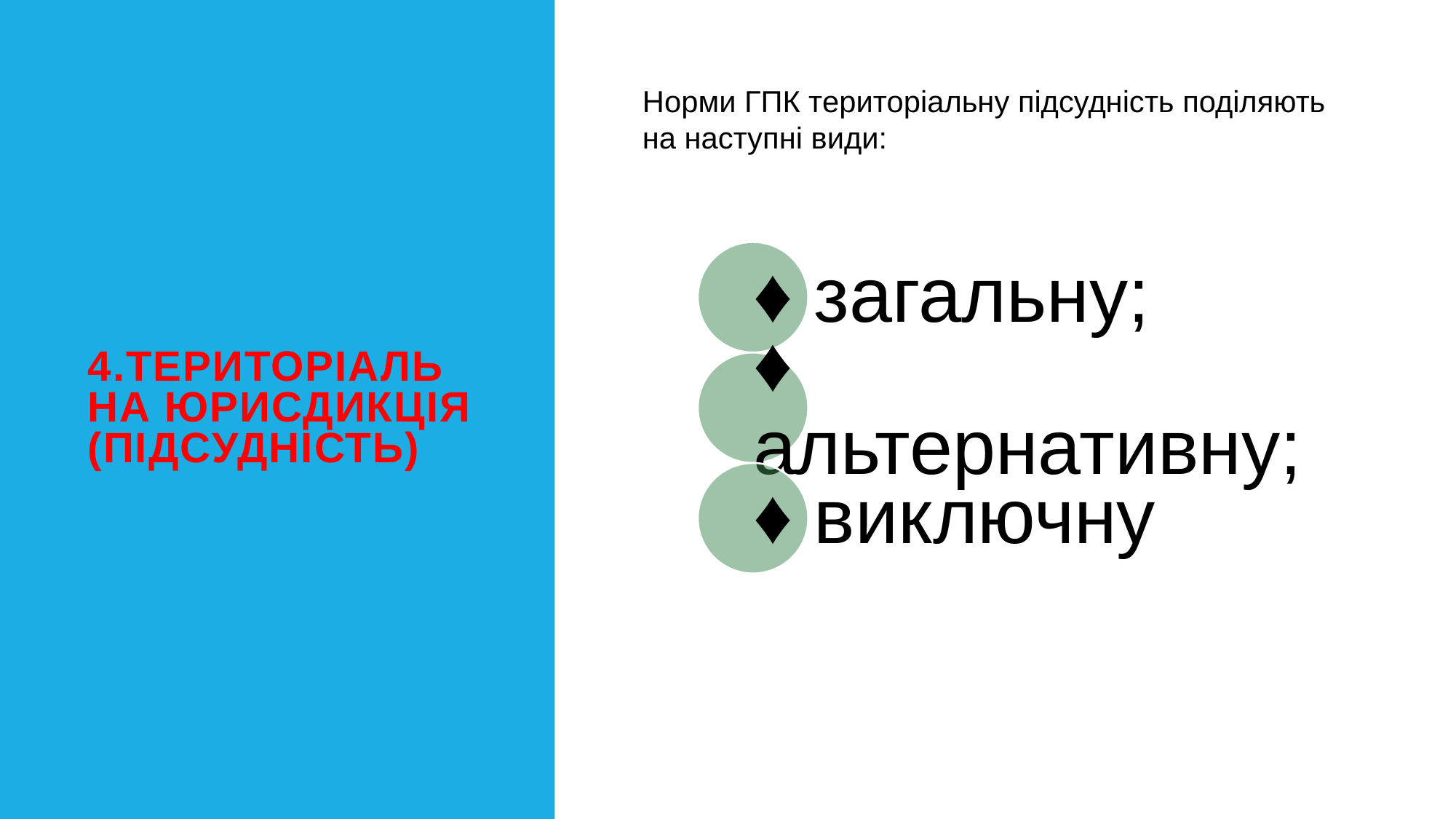

# 4.Територіальна юрисдикція (підсудність)
Норми ГПК територіальну підсудність поділяють на наступні види:
♦ загальну;
♦ альтернативну;
♦ виключну